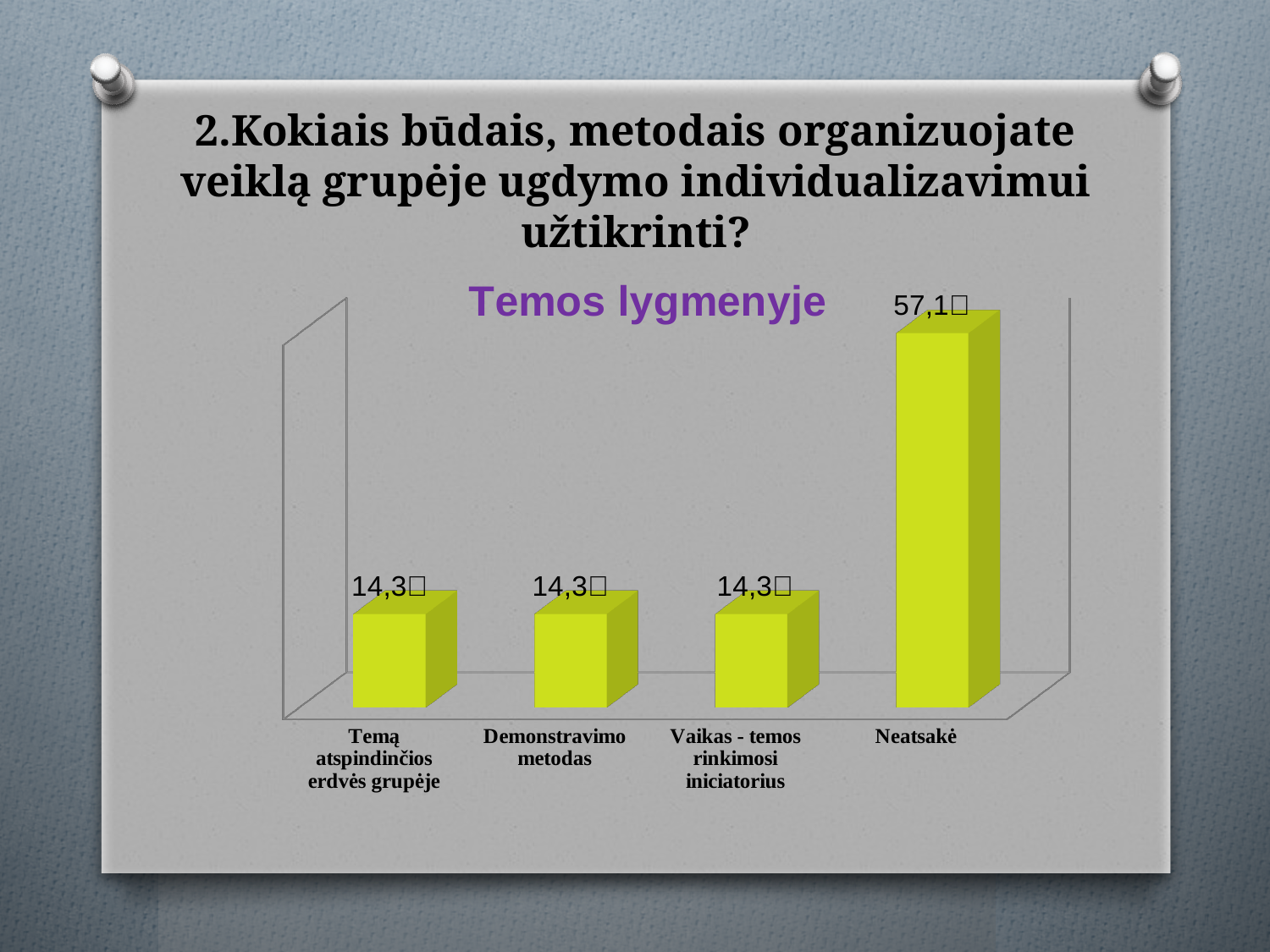

# 2.Kokiais būdais, metodais organizuojate veiklą grupėje ugdymo individualizavimui užtikrinti?

[unsupported chart]